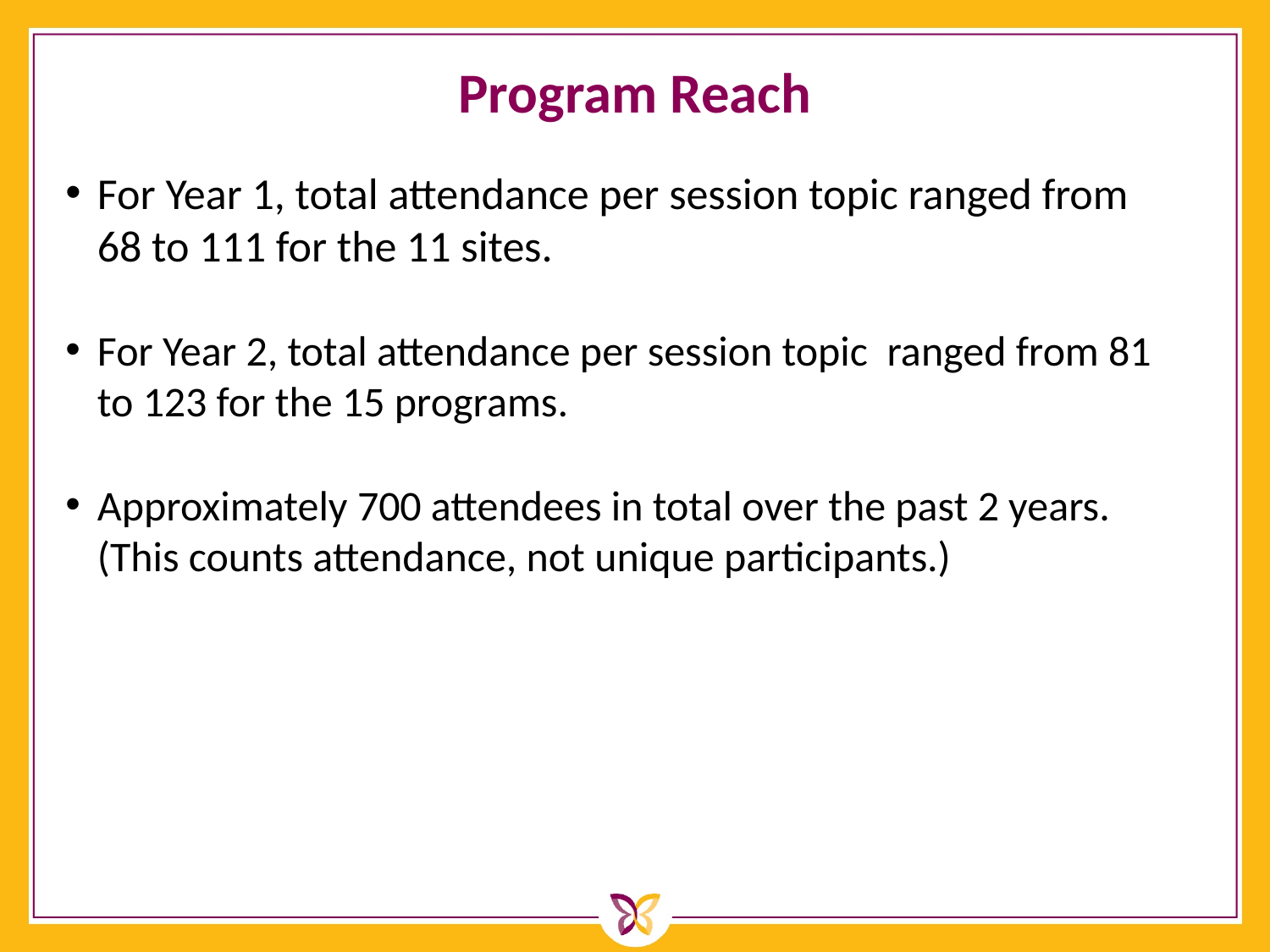

# Program Reach
For Year 1, total attendance per session topic ranged from 68 to 111 for the 11 sites.

For Year 2, total attendance per session topic  ranged from 81 to 123 for the 15 programs.

Approximately 700 attendees in total over the past 2 years. (This counts attendance, not unique participants.)